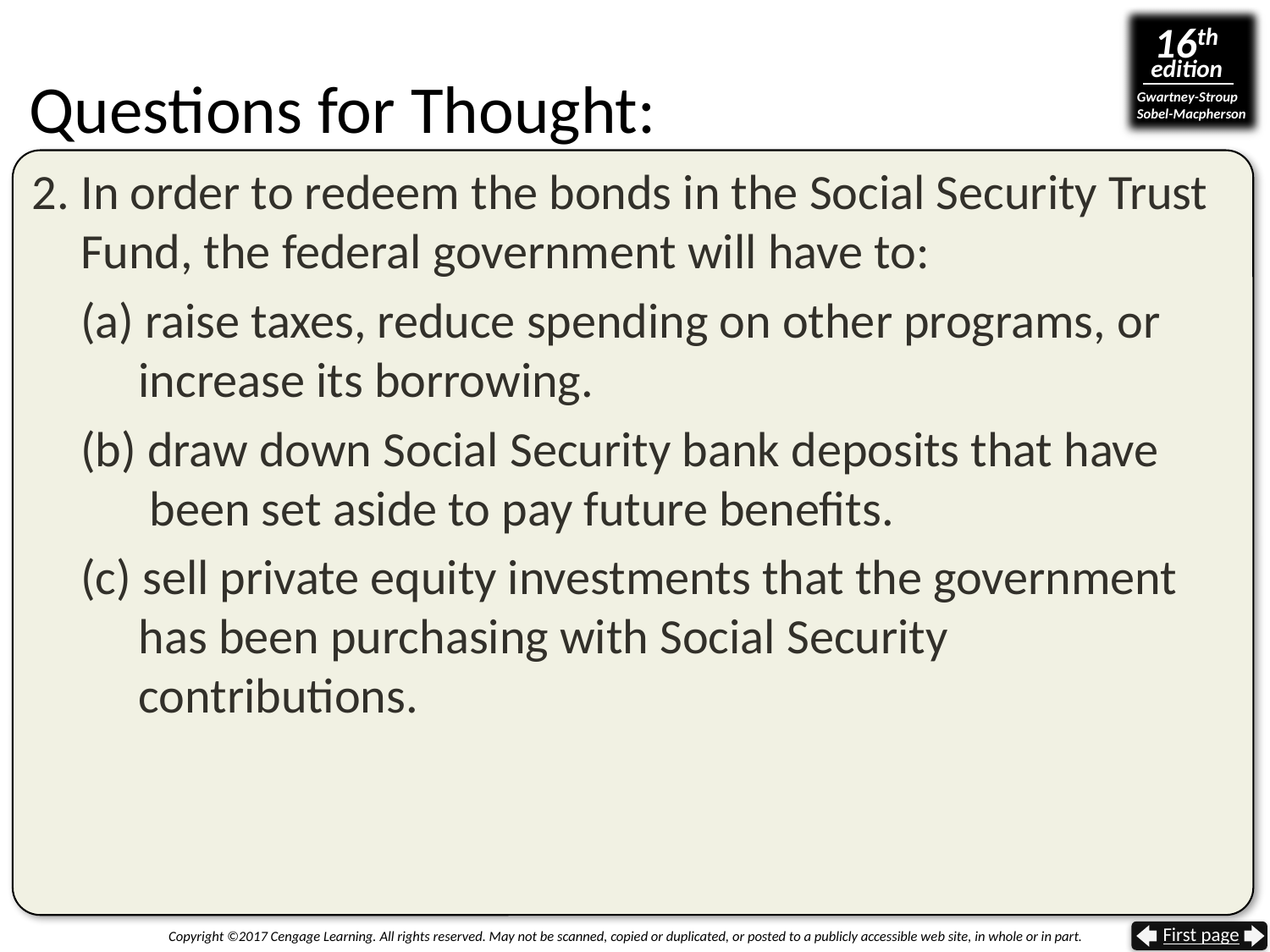

# Questions for Thought:
2. In order to redeem the bonds in the Social Security Trust Fund, the federal government will have to:
(a) raise taxes, reduce spending on other programs, or
 increase its borrowing.
(b) draw down Social Security bank deposits that have
  been set aside to pay future benefits.
(c) sell private equity investments that the government
 has been purchasing with Social Security
 contributions.